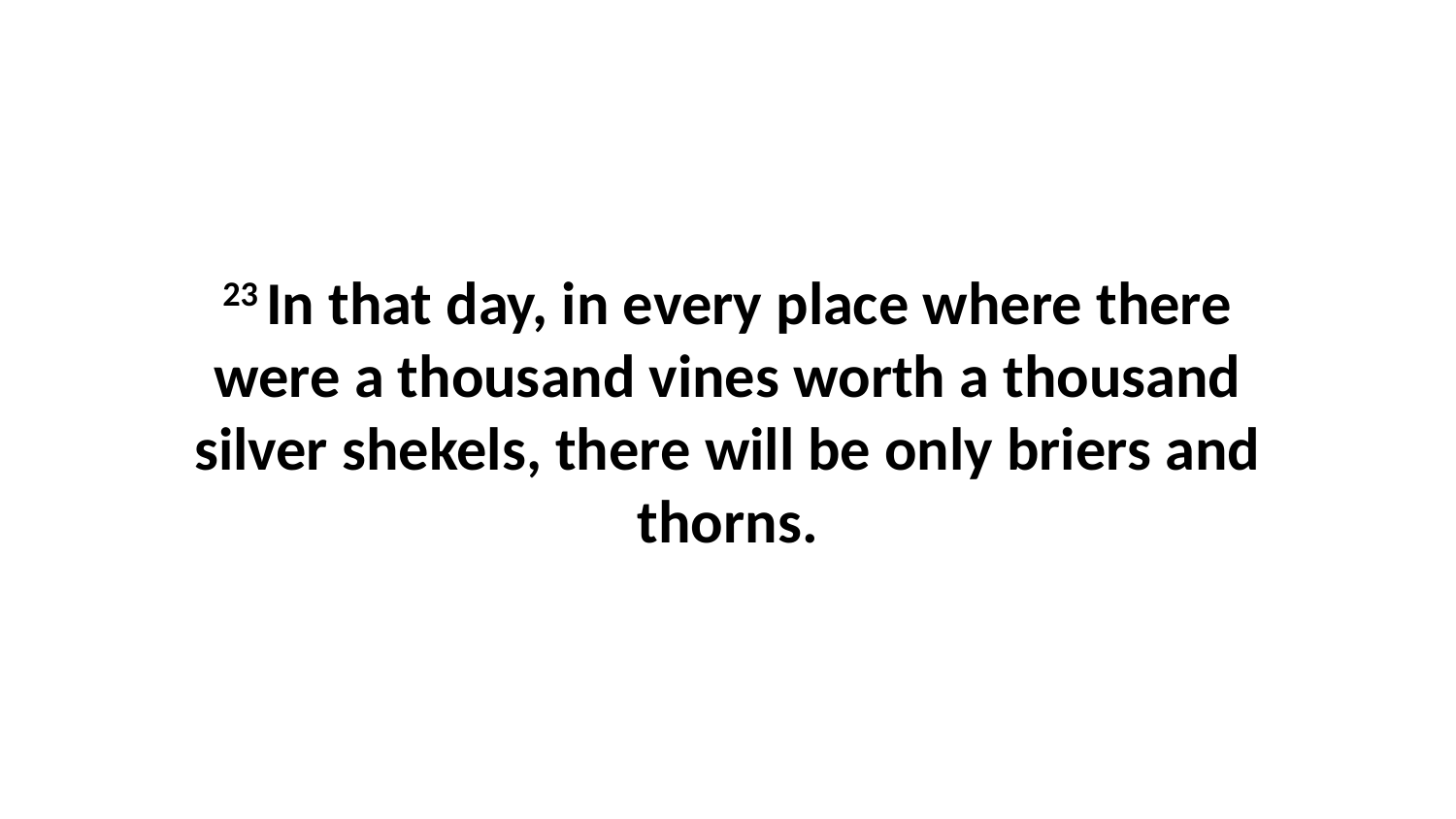

23 In that day, in every place where there were a thousand vines worth a thousand silver shekels, there will be only briers and thorns.